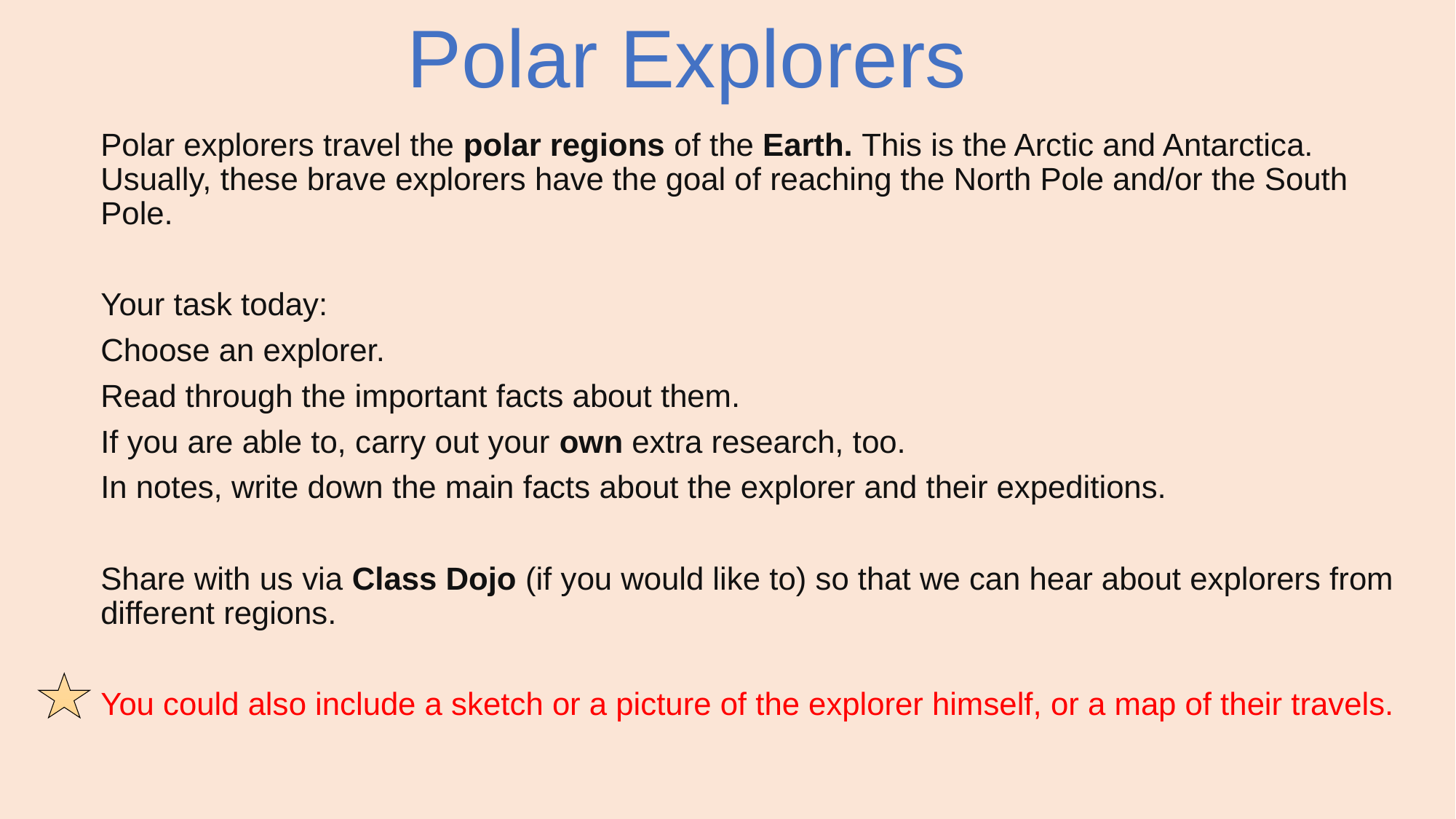

Polar Explorers
Polar explorers travel the polar regions of the Earth. This is the Arctic and Antarctica. Usually, these brave explorers have the goal of reaching the North Pole and/or the South Pole.

Your task today:
Choose an explorer.
Read through the important facts about them.
If you are able to, carry out your own extra research, too.
In notes, write down the main facts about the explorer and their expeditions.

Share with us via Class Dojo (if you would like to) so that we can hear about explorers from different regions.

You could also include a sketch or a picture of the explorer himself, or a map of their travels.